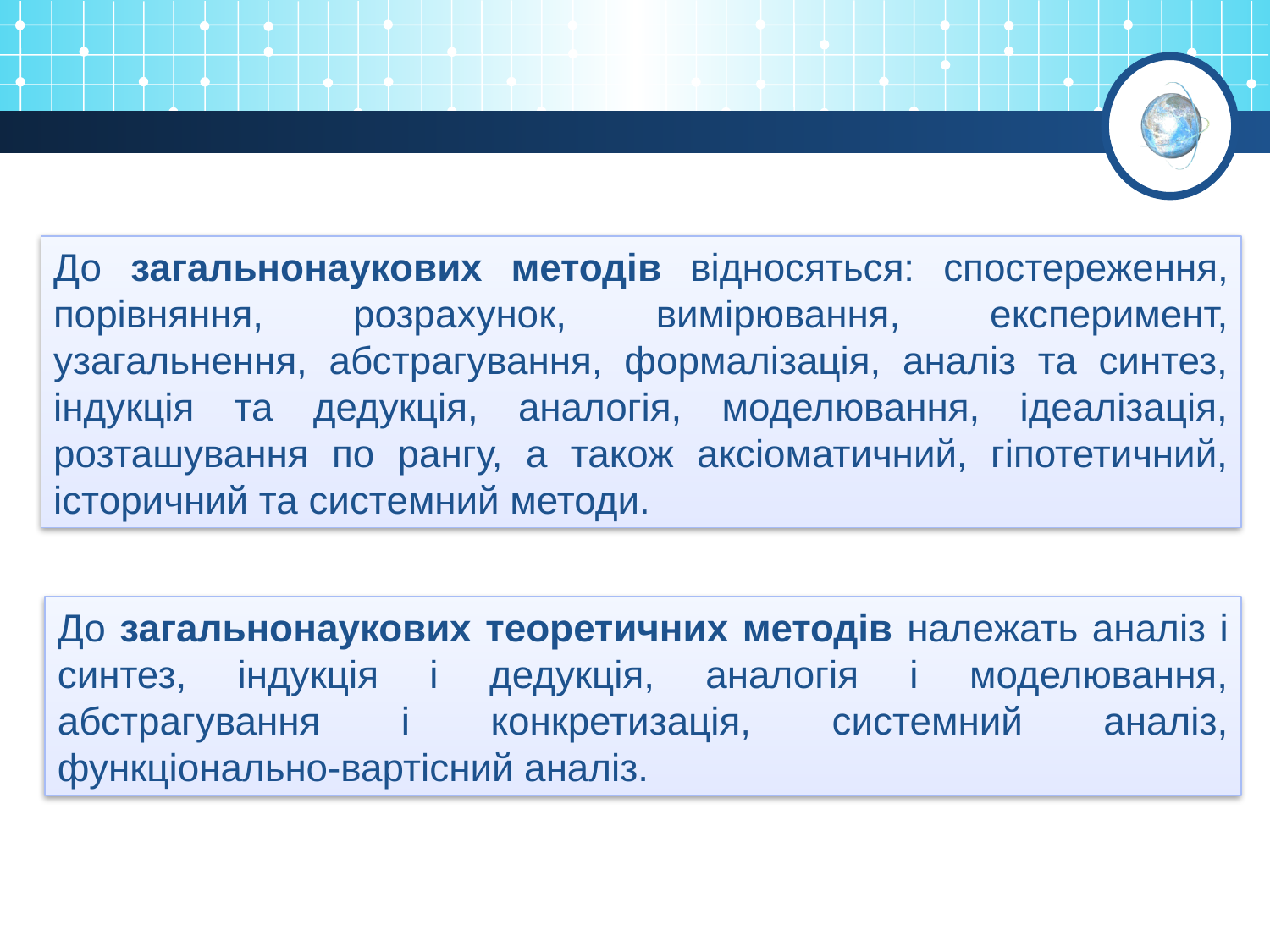

До загальнонаукових методів відносяться: спостереження, порівняння, розрахунок, вимірювання, експеримент, узагальнення, абстрагування, формалізація, аналіз та синтез, індукція та дедукція, аналогія, моделювання, ідеалізація, розташування по рангу, а також аксіоматичний, гіпотетичний, історичний та системний методи.
До загальнонаукових теоретичних методів належать аналіз і синтез, індукція і дедукція, аналогія і моделювання, абстрагування і конкретизація, системний аналіз, функціонально-вартісний аналіз.